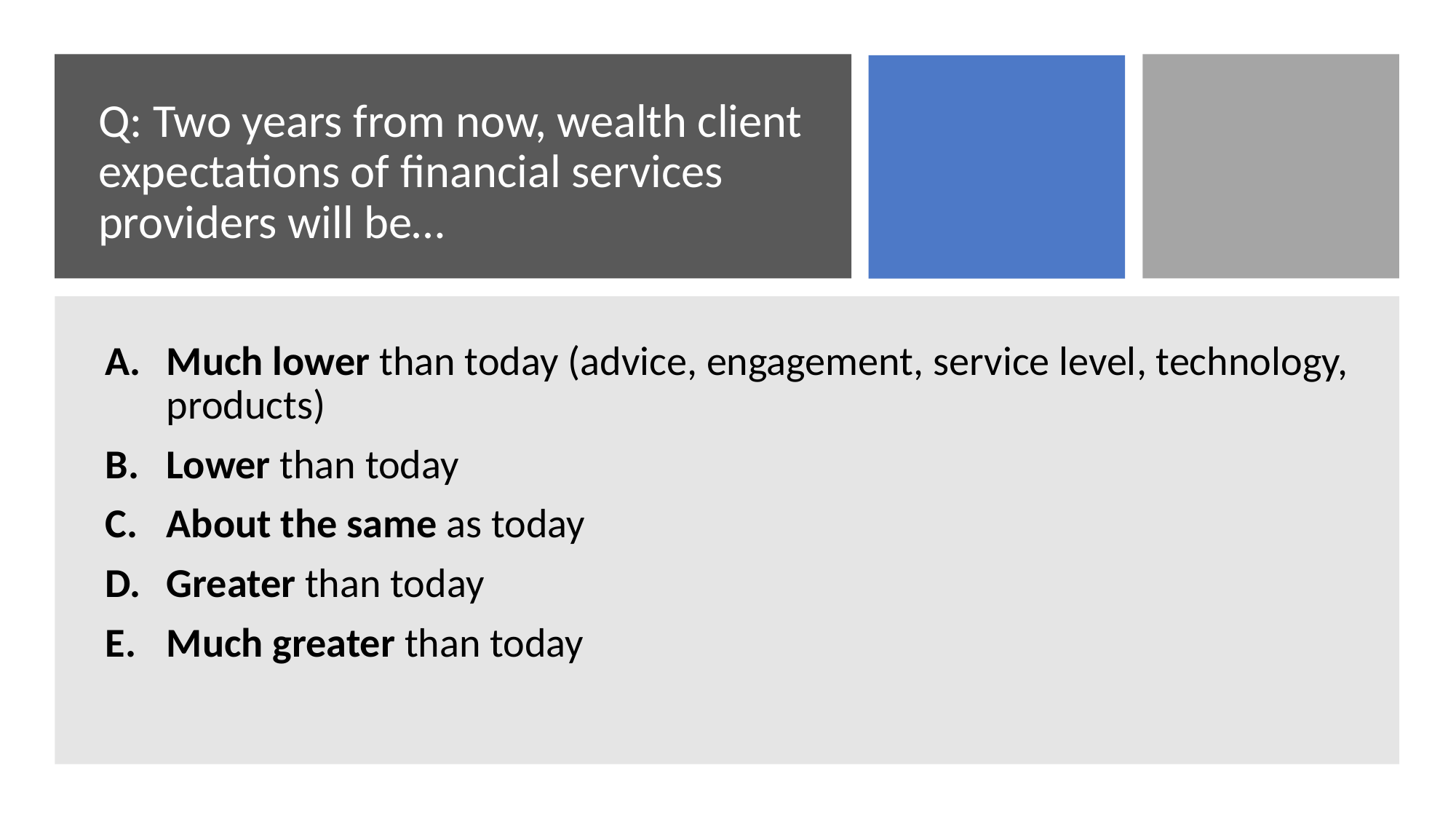

# Q: Two years from now, wealth client expectations of financial services providers will be…

Much lower than today (advice, engagement, service level, technology, products)
Lower than today
About the same as today
Greater than today
Much greater than today